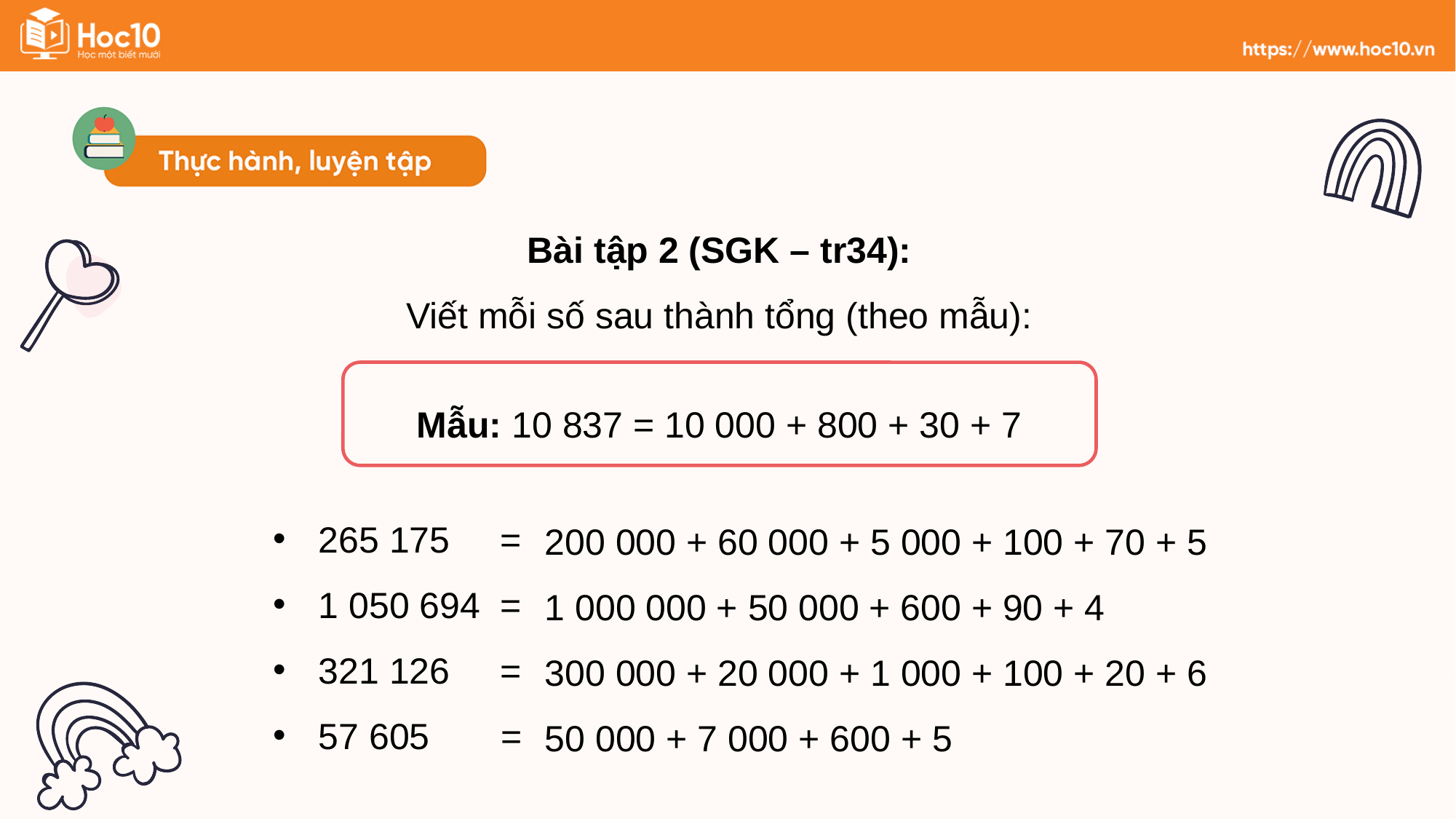

Bài tập 2 (SGK – tr34):
Viết mỗi số sau thành tổng (theo mẫu):

Mẫu: 10 837 = 10 000 + 800 + 30 + 7

265 175     =
1 050 694  =
321 126     =
57 605       =
200 000 + 60 000 + 5 000 + 100 + 70 + 5
1 000 000 + 50 000 + 600 + 90 + 4
300 000 + 20 000 + 1 000 + 100 + 20 + 6
50 000 + 7 000 + 600 + 5